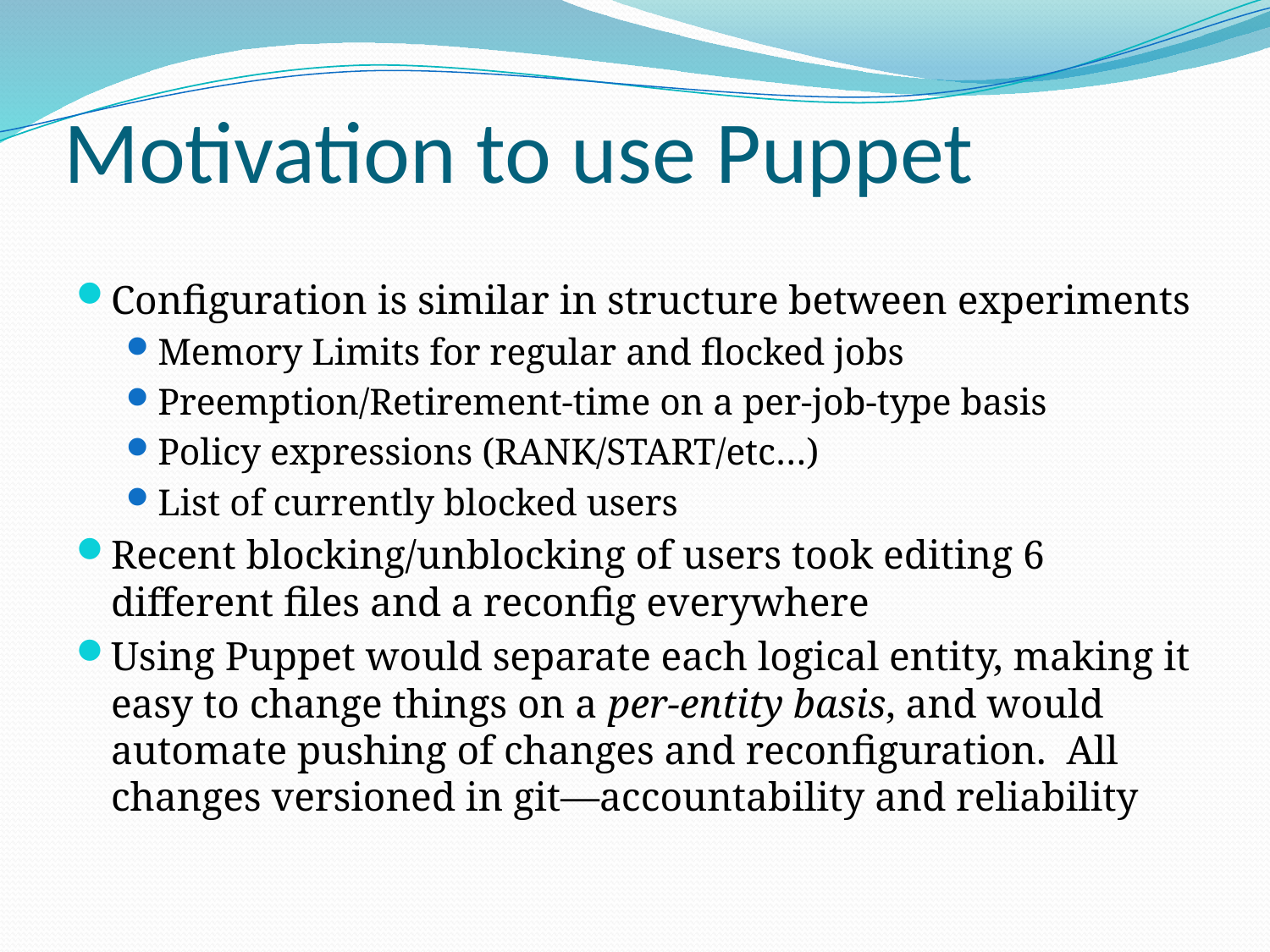

# Motivation to use Puppet
Configuration is similar in structure between experiments
Memory Limits for regular and flocked jobs
Preemption/Retirement-time on a per-job-type basis
Policy expressions (RANK/START/etc…)
List of currently blocked users
Recent blocking/unblocking of users took editing 6 different files and a reconfig everywhere
Using Puppet would separate each logical entity, making it easy to change things on a per-entity basis, and would automate pushing of changes and reconfiguration.  All changes versioned in git—accountability and reliability